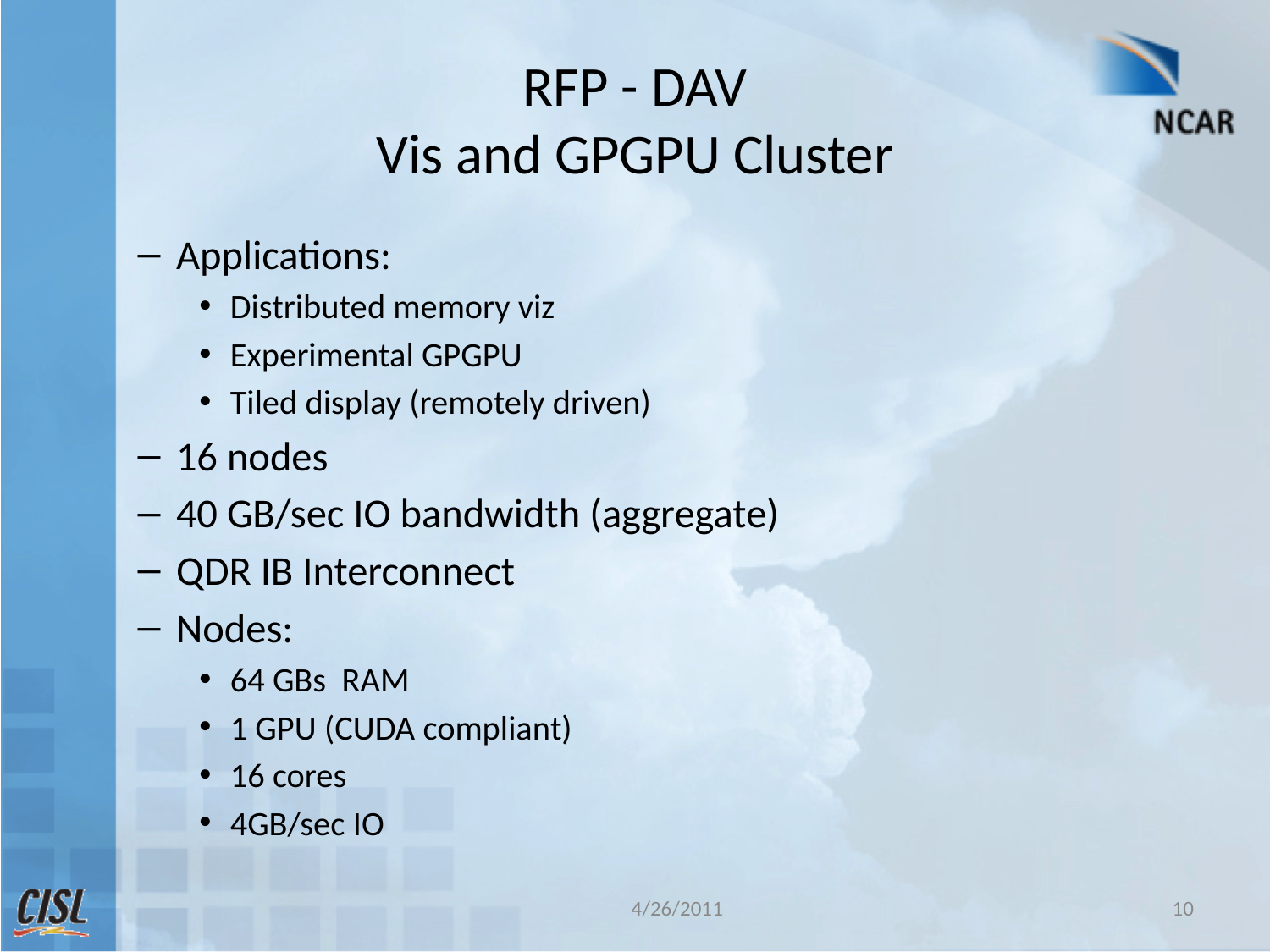

# RFP - DAV Vis and GPGPU Cluster
Applications:
Distributed memory viz
Experimental GPGPU
Tiled display (remotely driven)
16 nodes
40 GB/sec IO bandwidth (aggregate)
QDR IB Interconnect
Nodes:
64 GBs  RAM
1 GPU (CUDA compliant)
16 cores
4GB/sec IO
4/26/2011
10